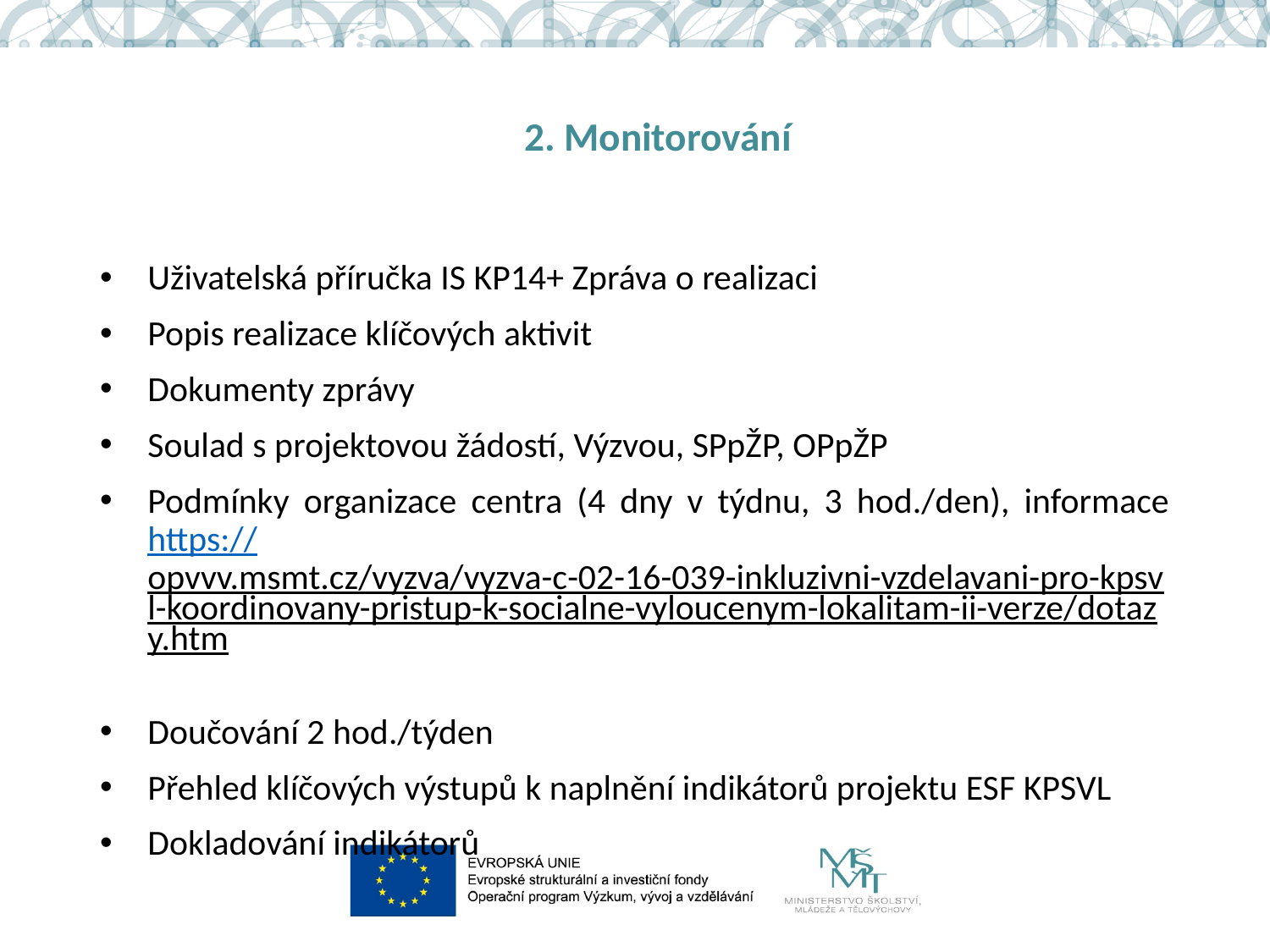

# 2. Monitorování
Uživatelská příručka IS KP14+ Zpráva o realizaci
Popis realizace klíčových aktivit
Dokumenty zprávy
Soulad s projektovou žádostí, Výzvou, SPpŽP, OPpŽP
Podmínky organizace centra (4 dny v týdnu, 3 hod./den), informace https://opvvv.msmt.cz/vyzva/vyzva-c-02-16-039-inkluzivni-vzdelavani-pro-kpsvl-koordinovany-pristup-k-socialne-vyloucenym-lokalitam-ii-verze/dotazy.htm
Doučování 2 hod./týden
Přehled klíčových výstupů k naplnění indikátorů projektu ESF KPSVL
Dokladování indikátorů